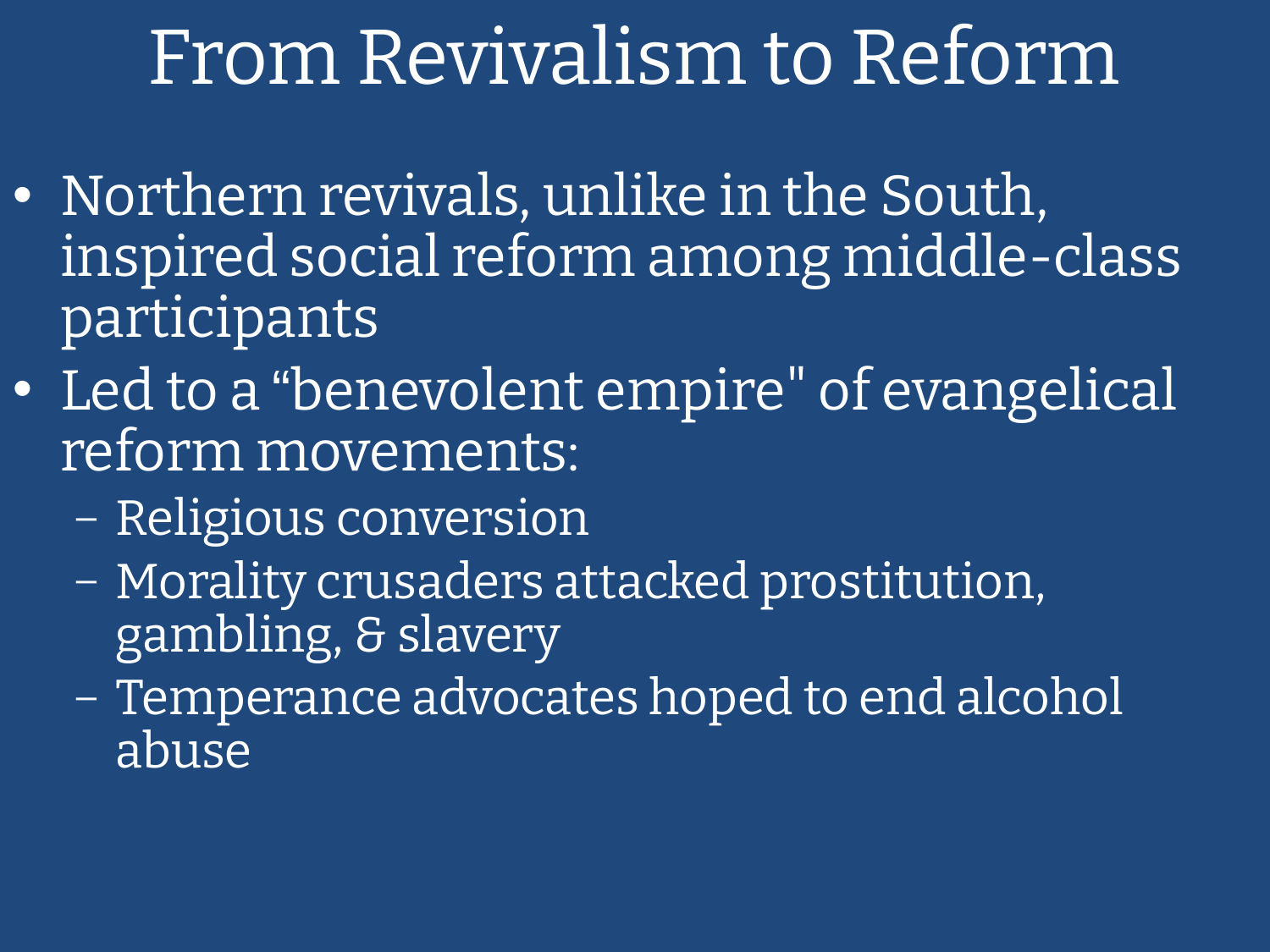

# From Revivalism to Reform
Northern revivals, unlike in the South, inspired social reform among middle-class participants
Led to a “benevolent empire" of evangelical reform movements:
Religious conversion
Morality crusaders attacked prostitution, gambling, & slavery
Temperance advocates hoped to end alcohol abuse